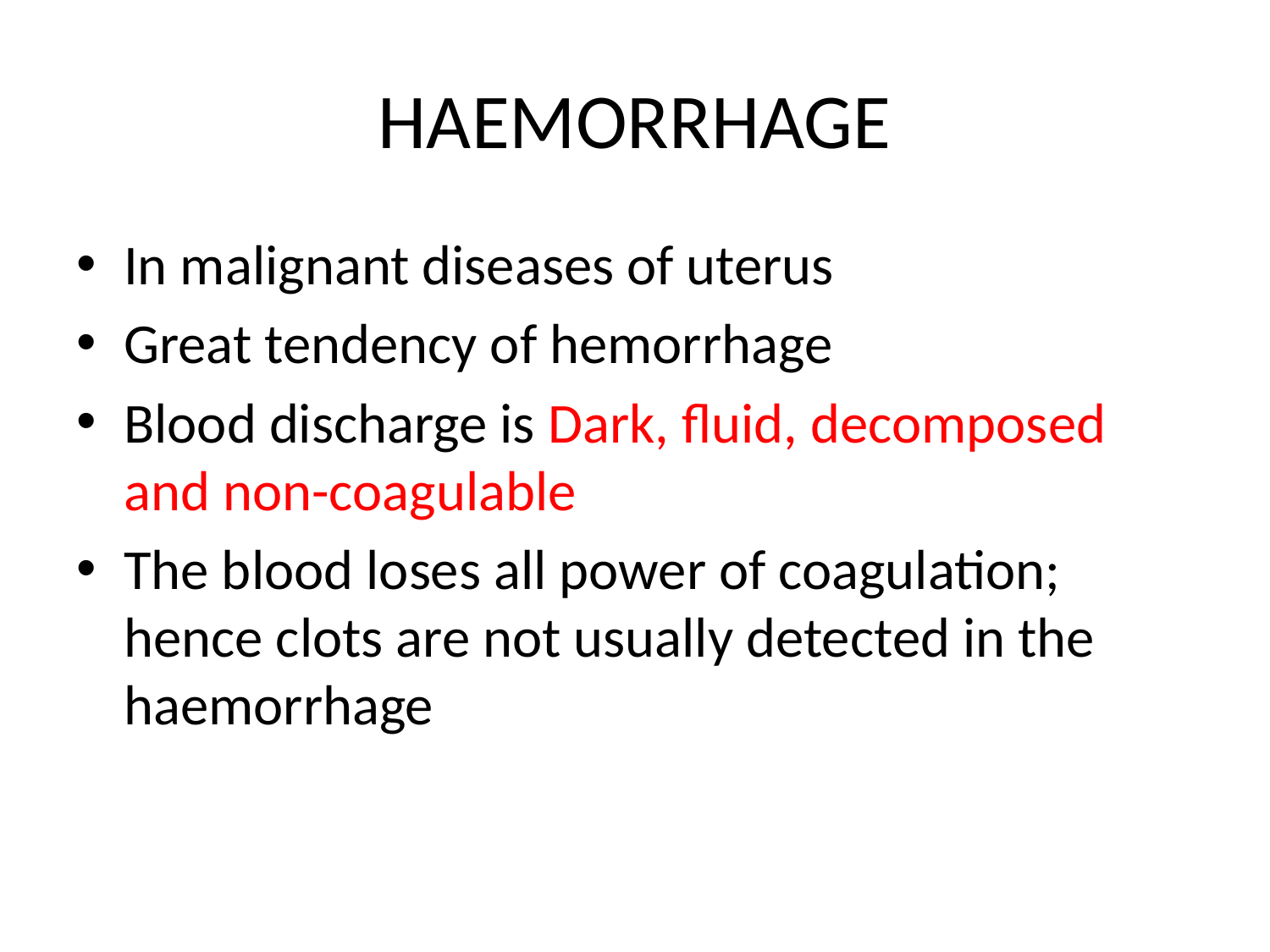

# HAEMORRHAGE
In malignant diseases of uterus
Great tendency of hemorrhage
Blood discharge is Dark, fluid, decomposed and non-coagulable
The blood loses all power of coagulation; hence clots are not usually detected in the haemorrhage